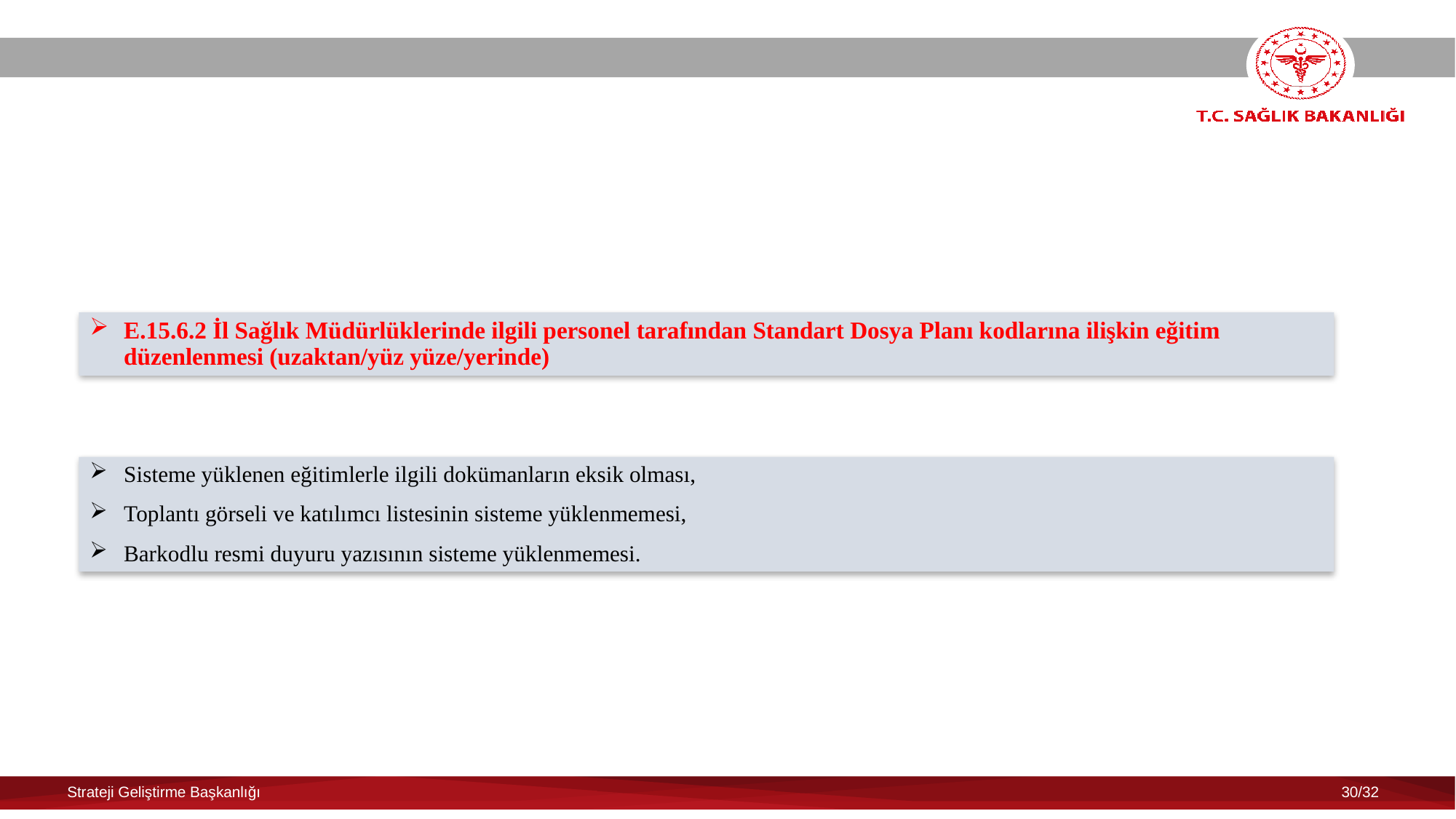

E.15.6.2 İl Sağlık Müdürlüklerinde ilgili personel tarafından Standart Dosya Planı kodlarına ilişkin eğitim düzenlenmesi (uzaktan/yüz yüze/yerinde)
Sisteme yüklenen eğitimlerle ilgili dokümanların eksik olması,
Toplantı görseli ve katılımcı listesinin sisteme yüklenmemesi,
Barkodlu resmi duyuru yazısının sisteme yüklenmemesi.